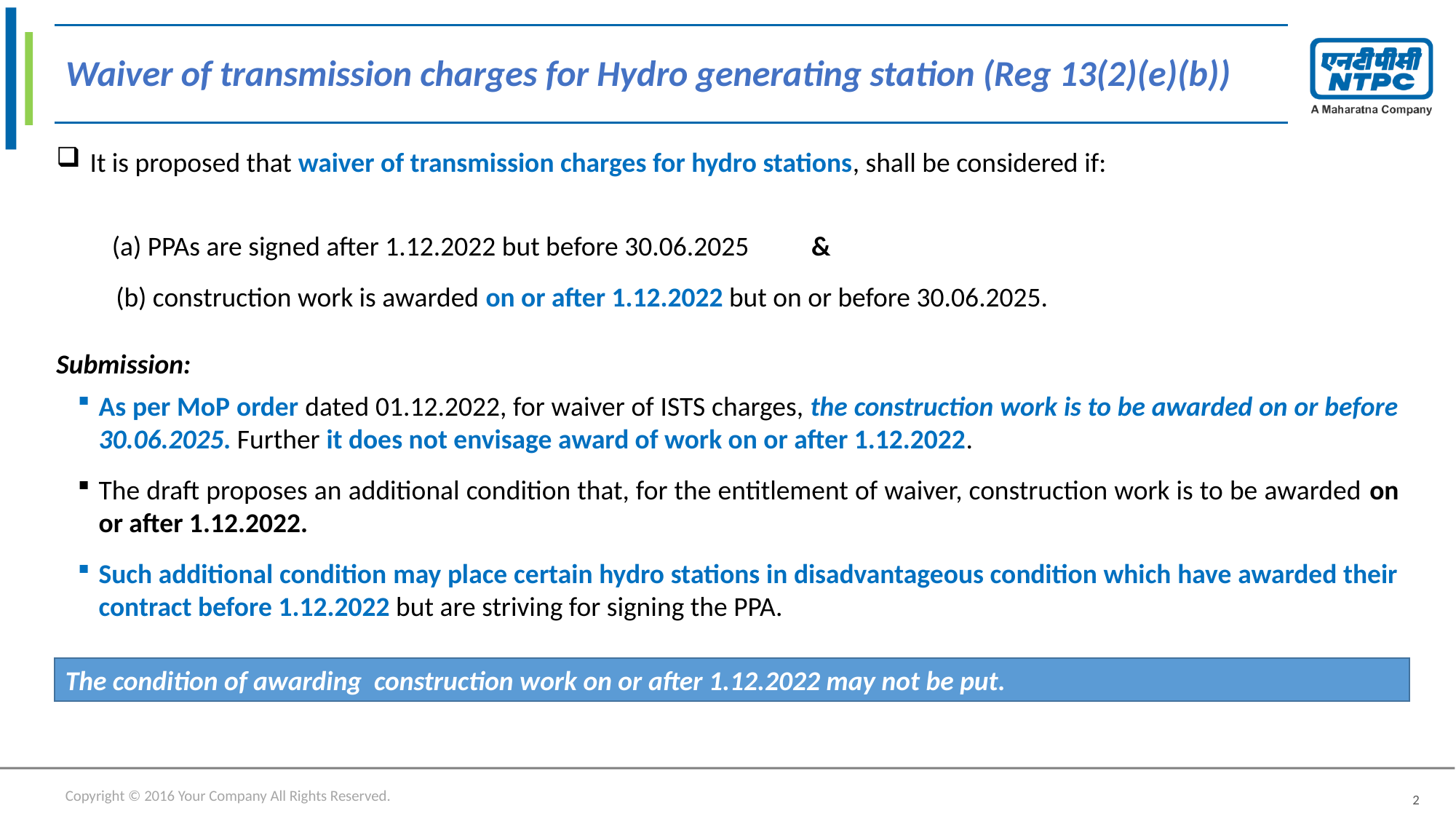

# Waiver of transmission charges for Hydro generating station (Reg 13(2)(e)(b))
 It is proposed that waiver of transmission charges for hydro stations, shall be considered if:

         (a) PPAs are signed after 1.12.2022 but before 30.06.2025          &
 (b) construction work is awarded on or after 1.12.2022 but on or before 30.06.2025.

Submission:
As per MoP order dated 01.12.2022, for waiver of ISTS charges, the construction work is to be awarded on or before 30.06.2025. Further it does not envisage award of work on or after 1.12.2022.
The draft proposes an additional condition that, for the entitlement of waiver, construction work is to be awarded on or after 1.12.2022.
Such additional condition may place certain hydro stations in disadvantageous condition which have awarded their contract before 1.12.2022 but are striving for signing the PPA.

The condition of awarding  construction work on or after 1.12.2022 may not be put.